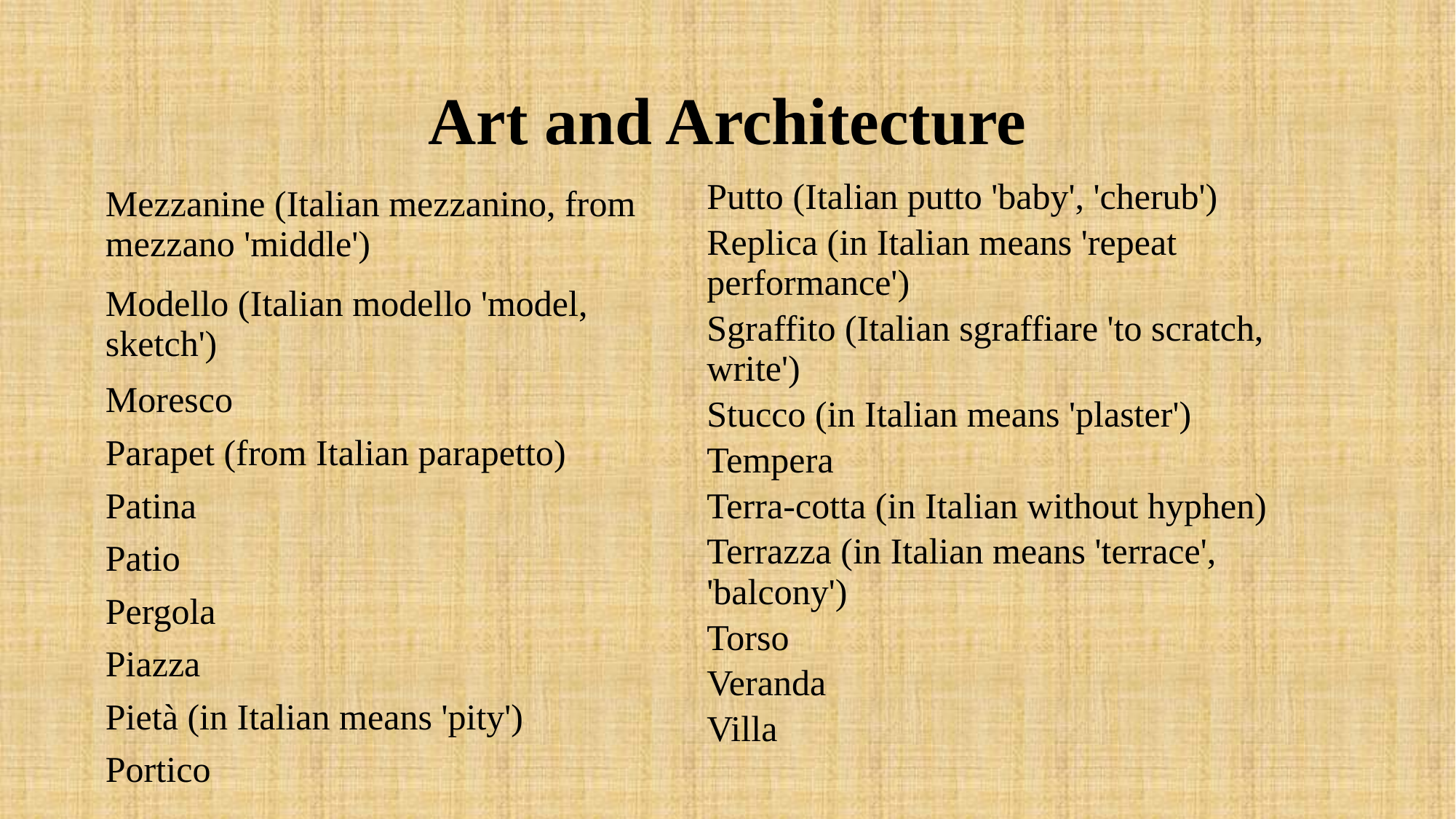

# Art and Architecture
| Mezzanine (Italian mezzanino, from mezzano 'middle') |
| --- |
| Modello (Italian modello 'model, sketch') |
| Moresco |
| Parapet (from Italian parapetto) |
| Patina |
| Patio |
| Pergola |
| Piazza |
| Pietà (in Italian means 'pity') |
| Portico |
| Putto (Italian putto 'baby', 'cherub') |
| --- |
| Replica (in Italian means 'repeat performance') |
| Sgraffito (Italian sgraffiare 'to scratch, write') |
| Stucco (in Italian means 'plaster') |
| Tempera |
| Terra-cotta (in Italian without hyphen) |
| Terrazza (in Italian means 'terrace', 'balcony') |
| Torso |
| Veranda |
| Villa |